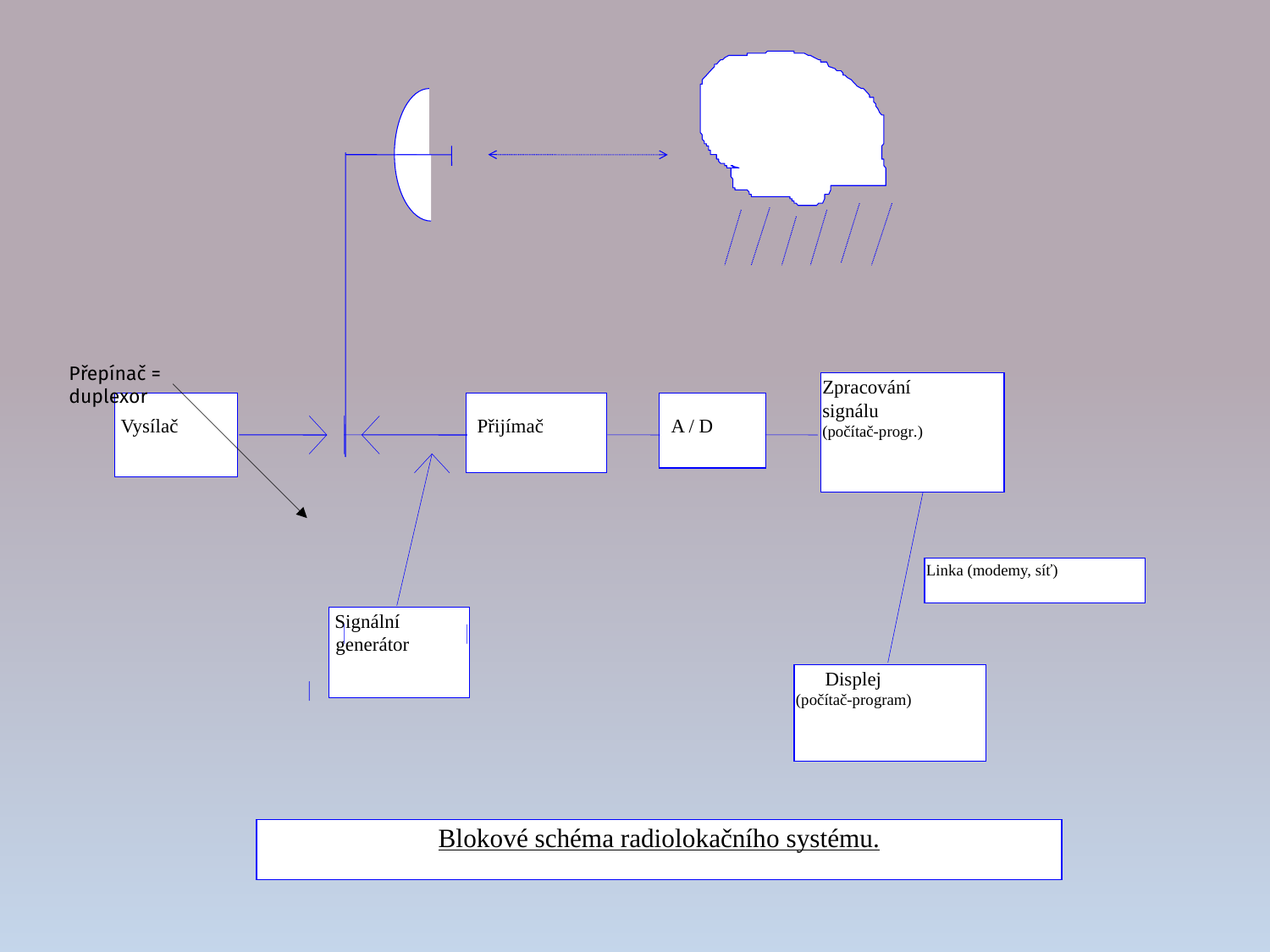

Zpracování
signálu
(počítač-progr.)

 Vysílač

  Přijímač

  A / D

Linka (modemy, síť)

 Signální
 generátor

      Displej
(počítač-program)

Blokové schéma radiolokačního systému.

Přepínač = duplexor